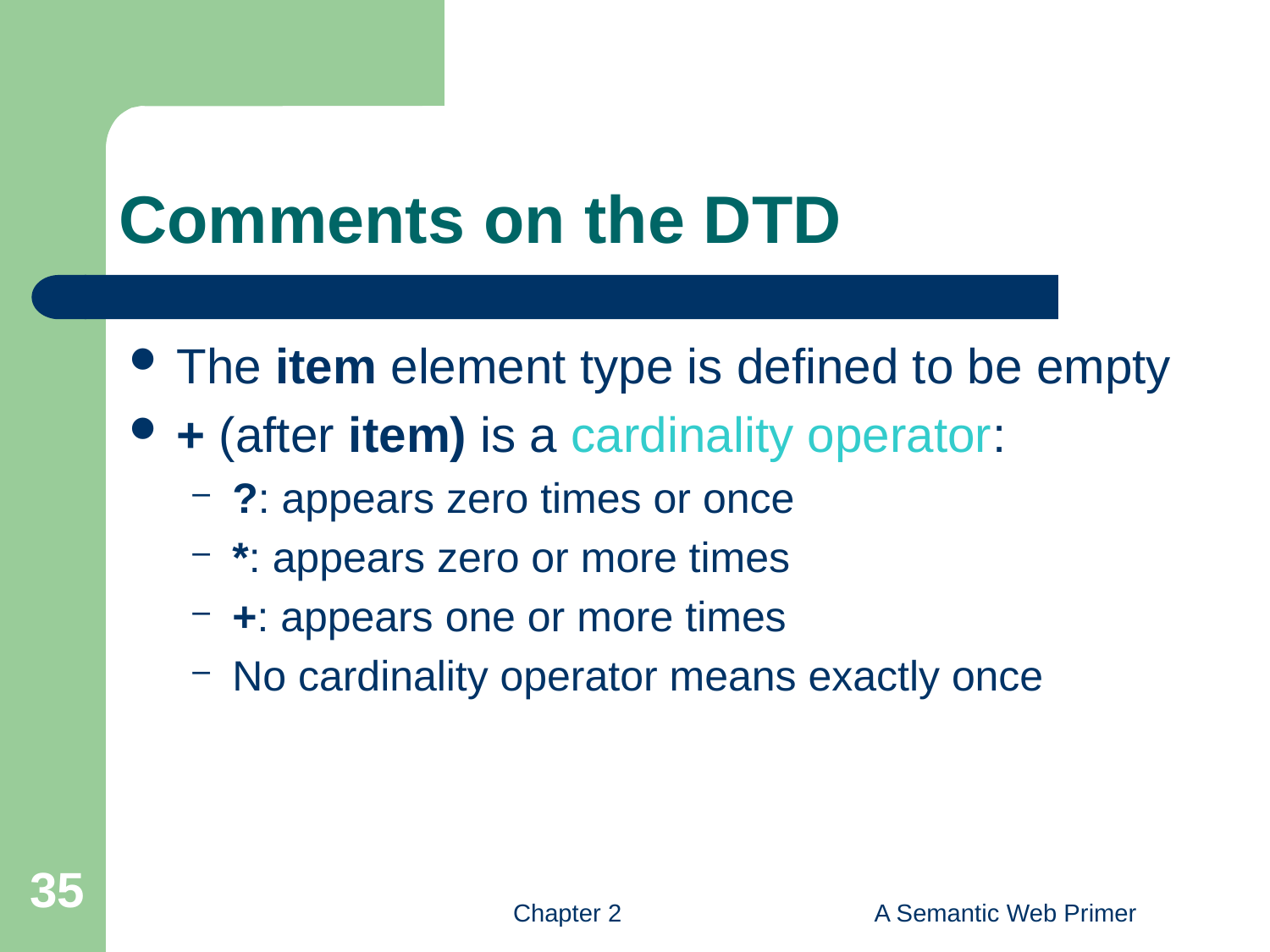

# Comments on the DTD
The item element type is defined to be empty
+ (after item) is a cardinality operator:
?: appears zero times or once
*: appears zero or more times
+: appears one or more times
No cardinality operator means exactly once
35
Chapter 2
A Semantic Web Primer